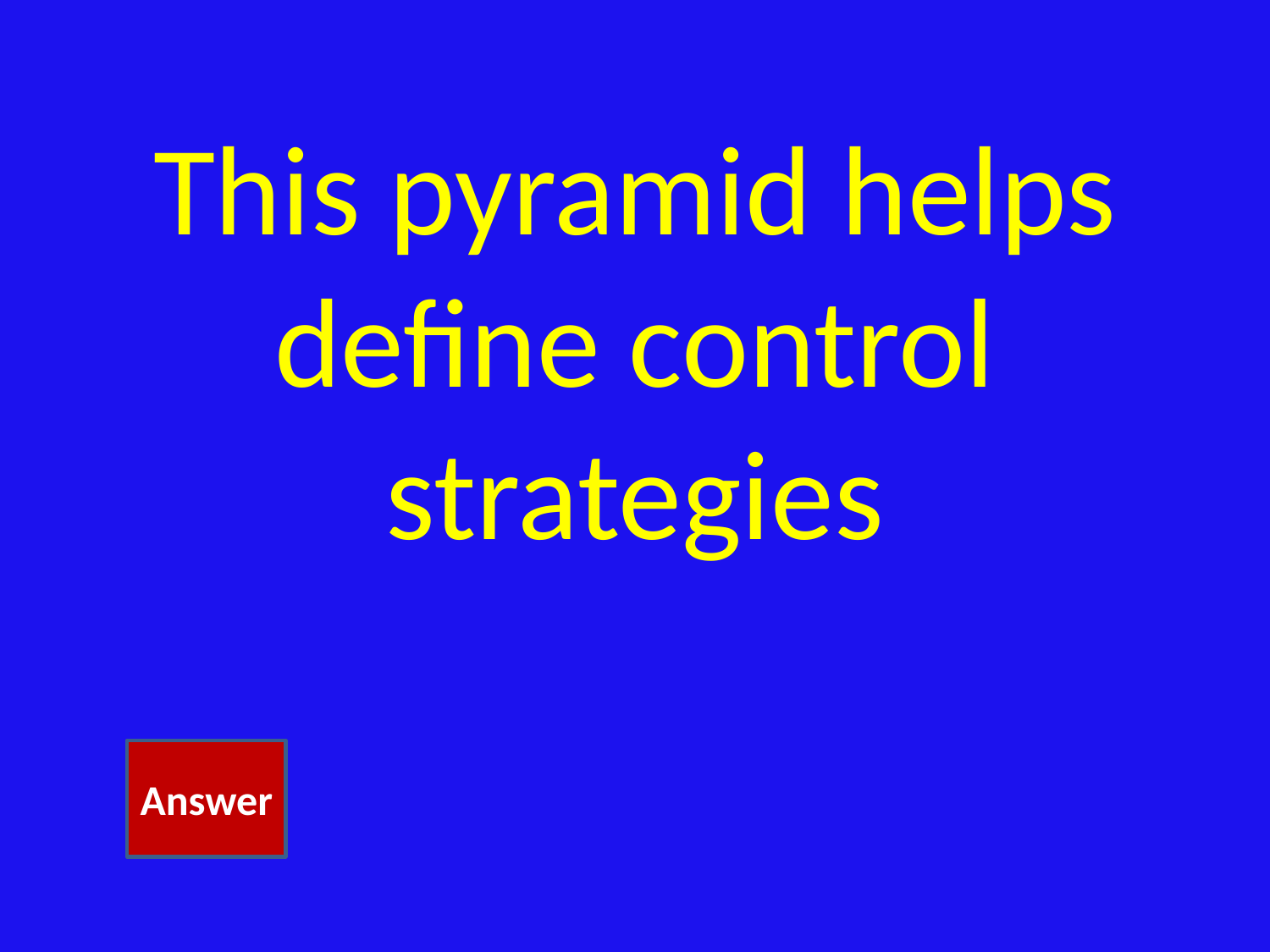

# This pyramid helps define control strategies